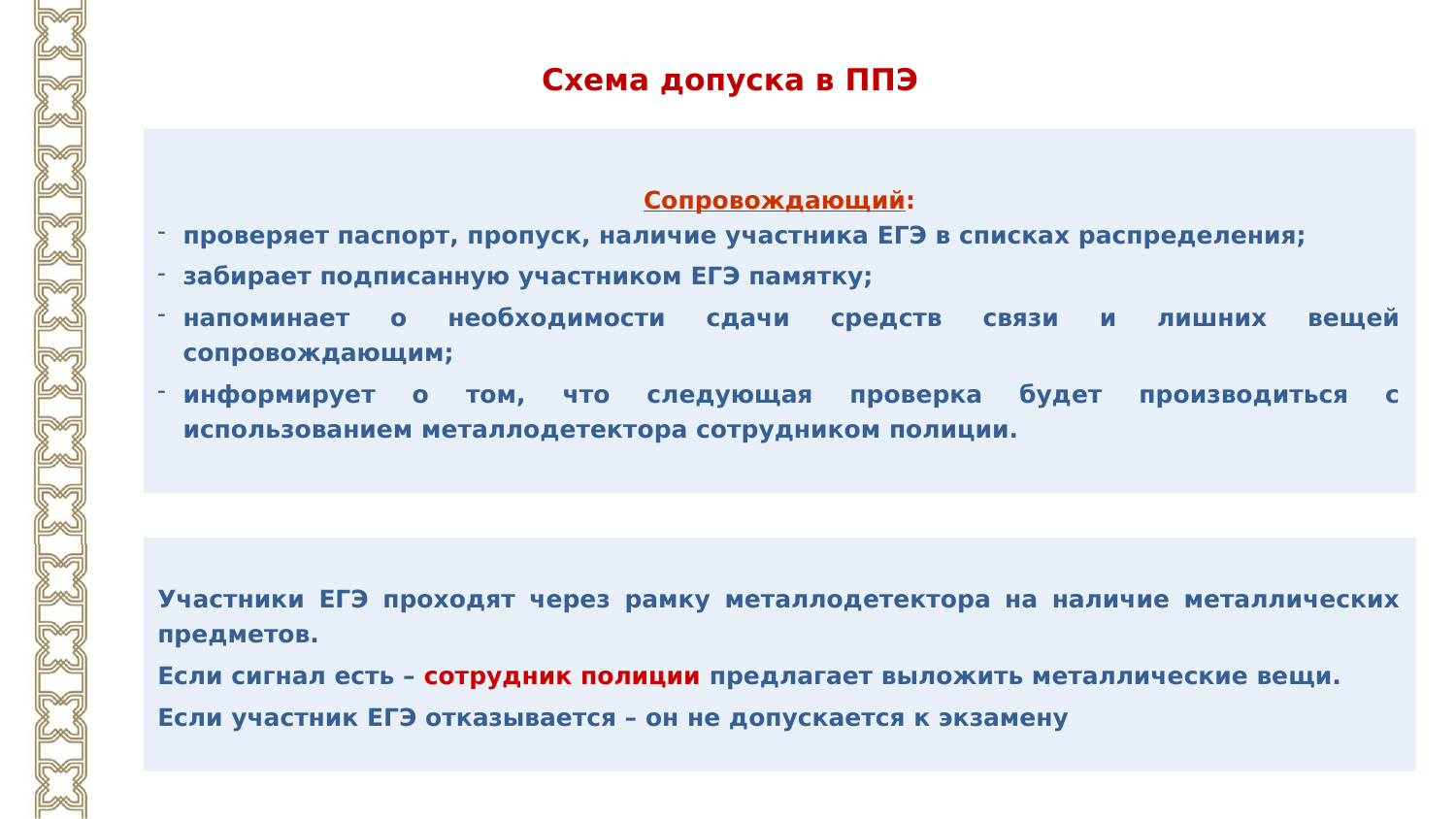

Схема допуска в ППЭ
Сопровождающий:
проверяет паспорт, пропуск, наличие участника ЕГЭ в списках распределения;
забирает подписанную участником ЕГЭ памятку;
напоминает о необходимости сдачи средств связи и лишних вещей сопровождающим;
информирует о том, что следующая проверка будет производиться с использованием металлодетектора сотрудником полиции.
Участники ЕГЭ проходят через рамку металлодетектора на наличие металлических предметов.
Если сигнал есть – сотрудник полиции предлагает выложить металлические вещи.
Если участник ЕГЭ отказывается – он не допускается к экзамену